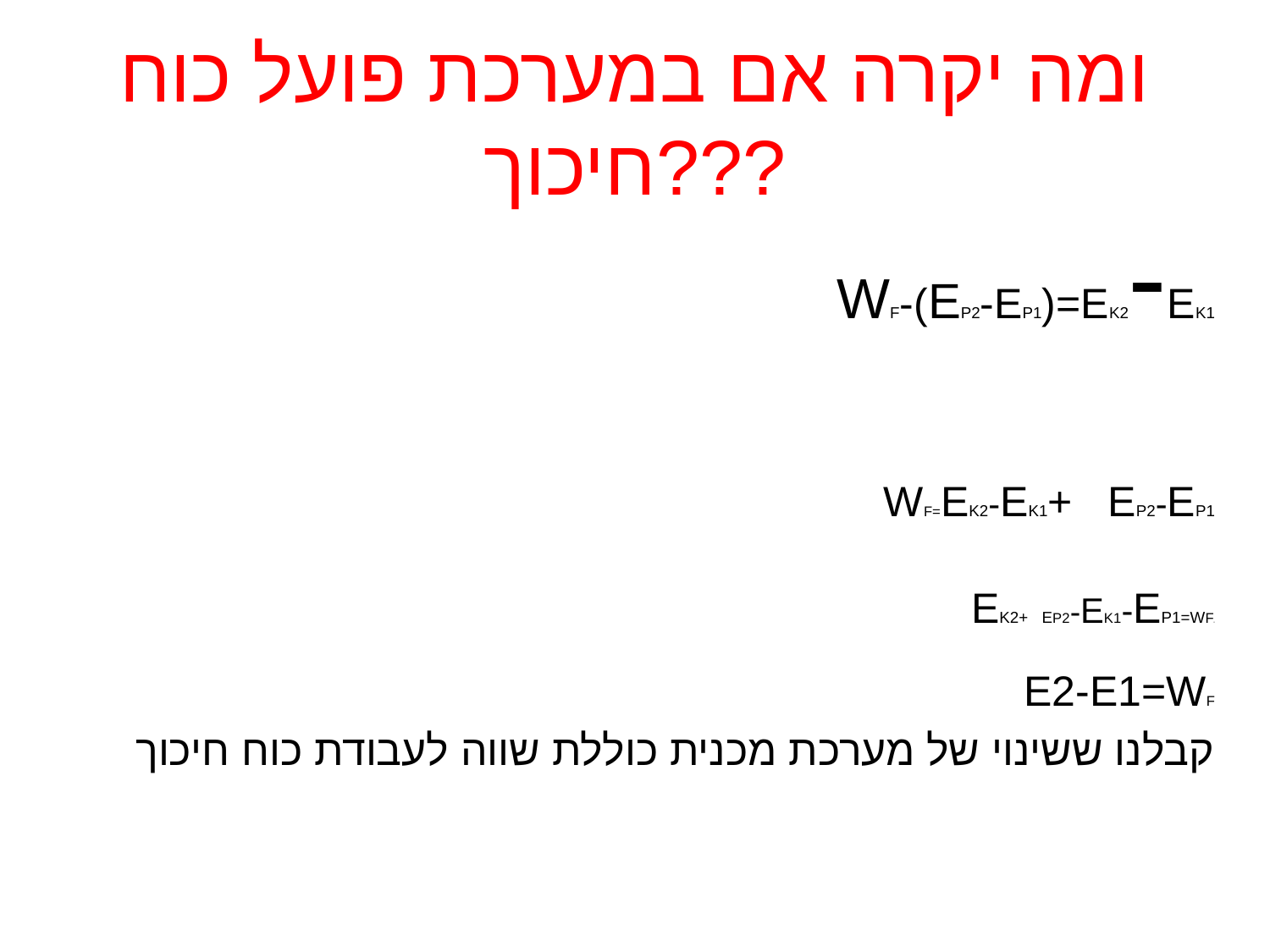

# ומה יקרה אם במערכת פועל כוח חיכוך???
WF-(EP2-EP1)=EK2-EK1

WF=EK2-EK1+ EP2-EP1

EK2+ EP2-EK1-EP1=WFE

E2-E1=WF
קבלנו ששינוי של מערכת מכנית כוללת שווה לעבודת כוח חיכוך